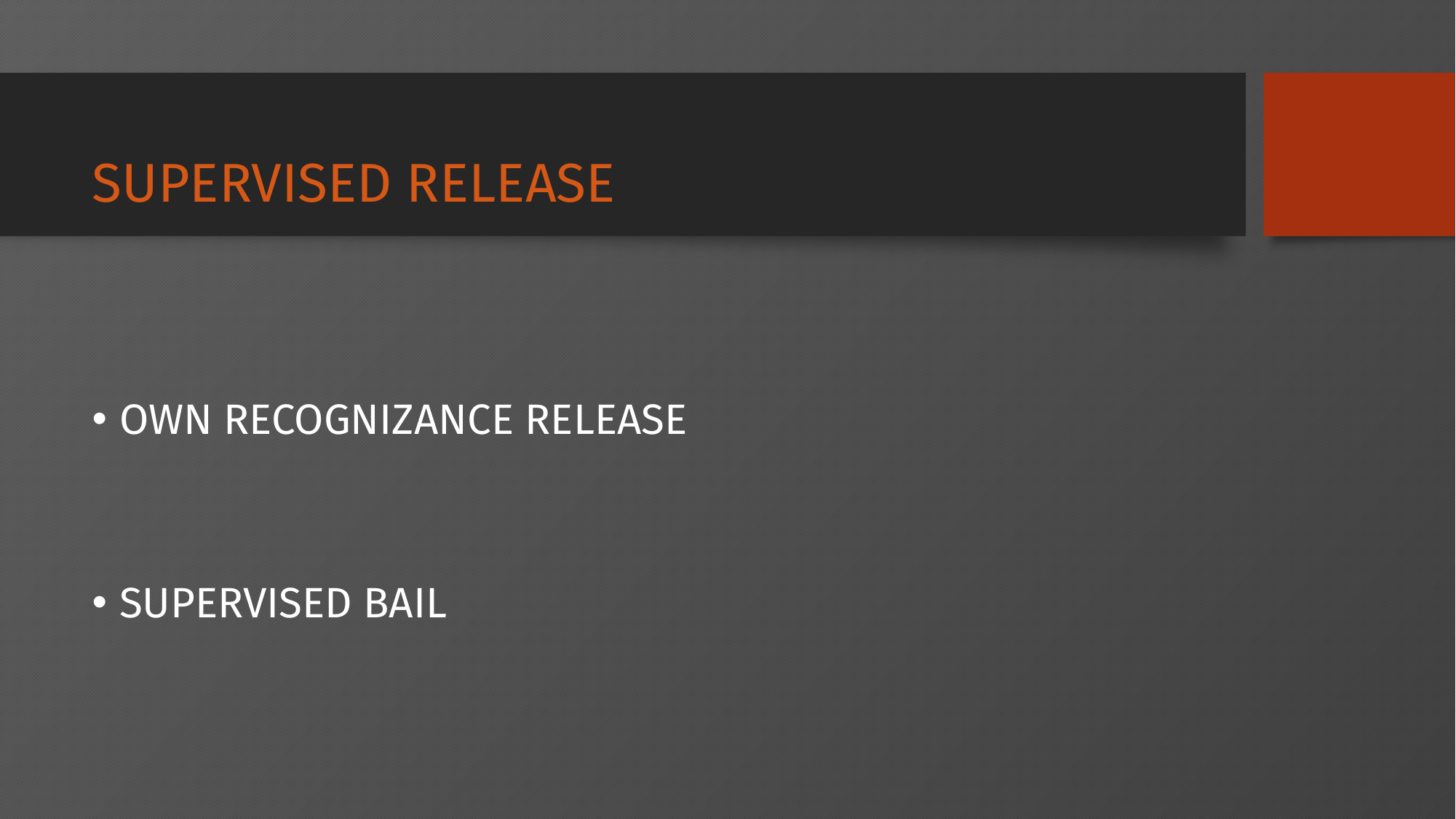

# Supervised Release

Own Recognizance Release

Supervised Bail